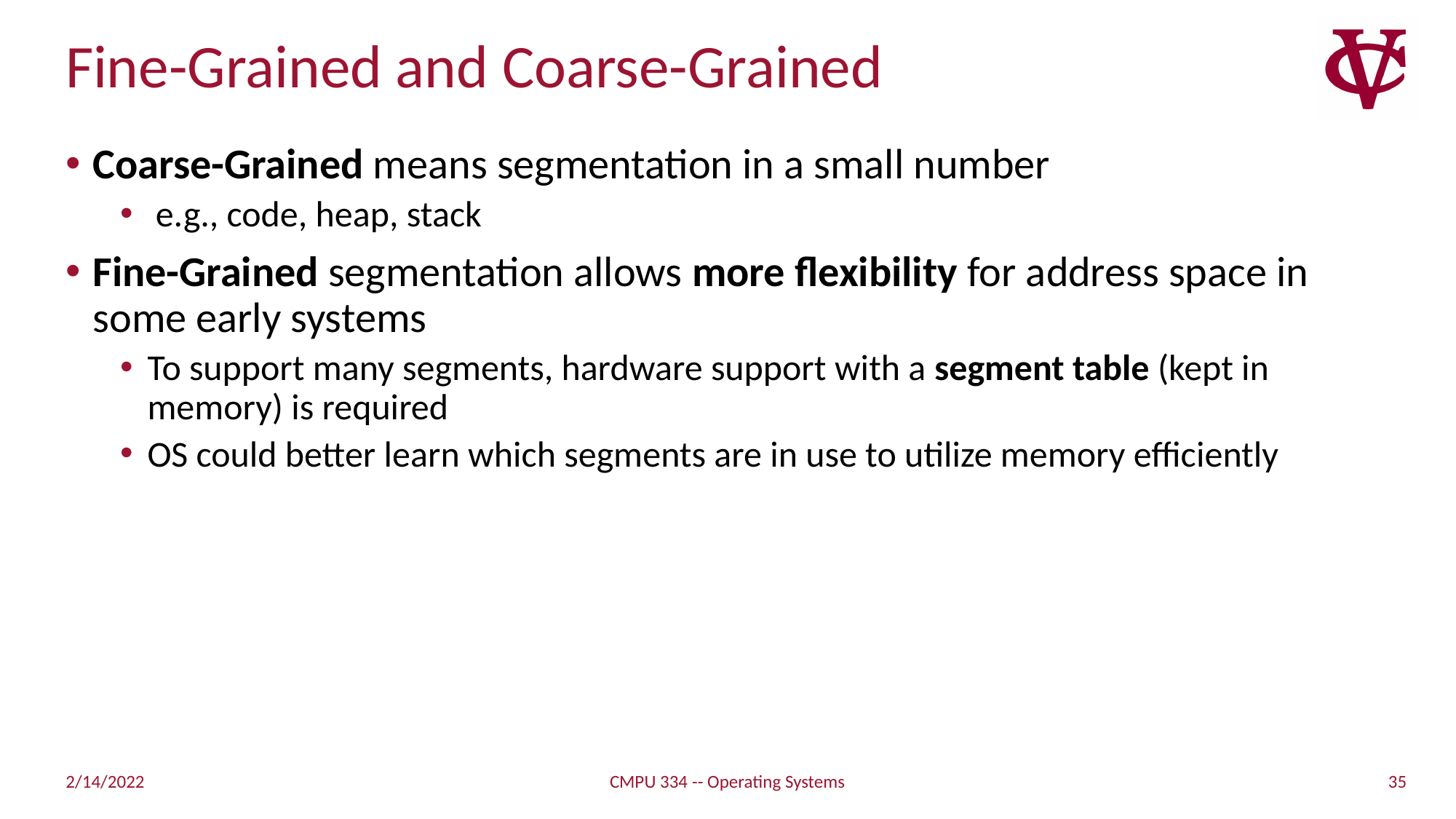

# Fine-Grained and Coarse-Grained
Coarse-Grained means segmentation in a small number
 e.g., code, heap, stack
Fine-Grained segmentation allows more flexibility for address space in some early systems
To support many segments, hardware support with a segment table (kept in memory) is required
OS could better learn which segments are in use to utilize memory efficiently

35
2/14/2022
CMPU 334 -- Operating Systems